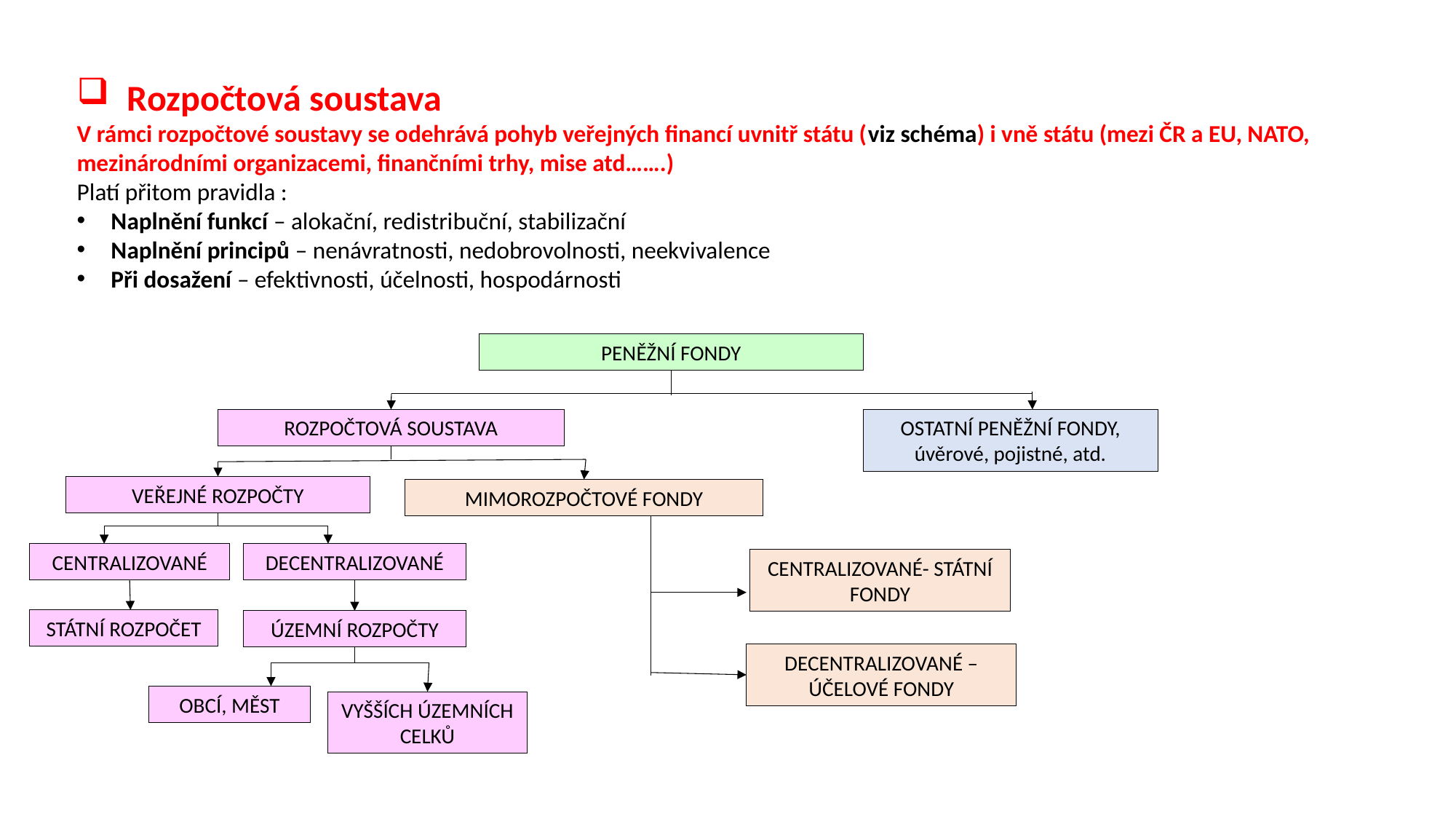

Rozpočtová soustava
V rámci rozpočtové soustavy se odehrává pohyb veřejných financí uvnitř státu (viz schéma) i vně státu (mezi ČR a EU, NATO, mezinárodními organizacemi, finančními trhy, mise atd…….)
Platí přitom pravidla :
Naplnění funkcí – alokační, redistribuční, stabilizační
Naplnění principů – nenávratnosti, nedobrovolnosti, neekvivalence
Při dosažení – efektivnosti, účelnosti, hospodárnosti
PENĚŽNÍ FONDY
ROZPOČTOVÁ SOUSTAVA
OSTATNÍ PENĚŽNÍ FONDY, úvěrové, pojistné, atd.
VEŘEJNÉ ROZPOČTY
MIMOROZPOČTOVÉ FONDY
DECENTRALIZOVANÉ
CENTRALIZOVANÉ
CENTRALIZOVANÉ- STÁTNÍ FONDY
STÁTNÍ ROZPOČET
ÚZEMNÍ ROZPOČTY
DECENTRALIZOVANÉ – ÚČELOVÉ FONDY
OBCÍ, MĚST
VYŠŠÍCH ÚZEMNÍCH CELKŮ